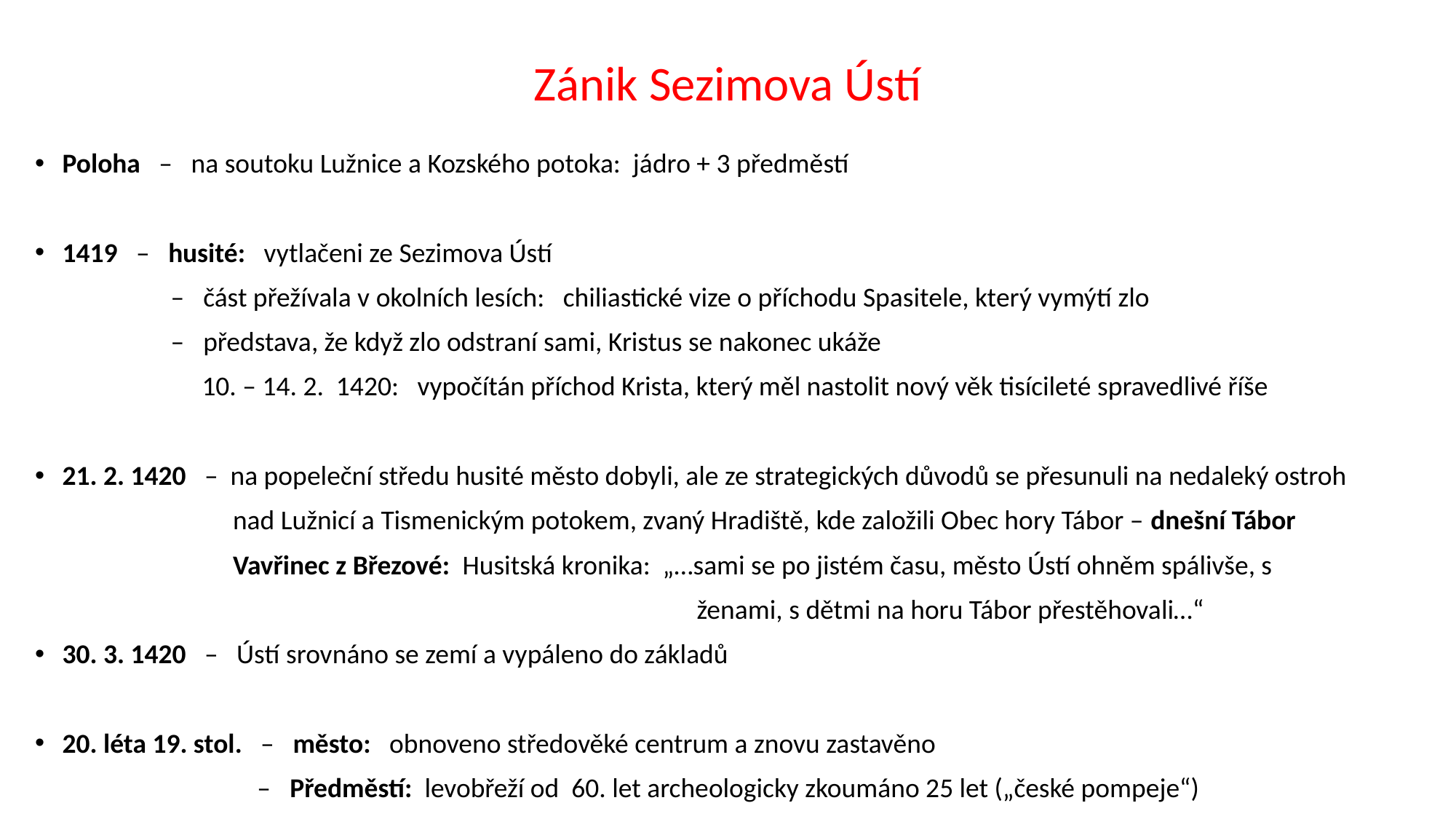

# Zánik Sezimova Ústí
Poloha   –   na soutoku Lužnice a Kozského potoka:  jádro + 3 předměstí

1419   –   husité:   vytlačeni ze Sezimova Ústí
                      –   část přežívala v okolních lesích:   chiliastické vize o příchodu Spasitele, který vymýtí zlo
                      –   představa, že když zlo odstraní sami, Kristus se nakonec ukáže
                           10. – 14. 2.  1420:   vypočítán příchod Krista, který měl nastolit nový věk tisícileté spravedlivé říše

21. 2. 1420   –  na popeleční středu husité město dobyli, ale ze strategických důvodů se přesunuli na nedaleký ostroh
                                nad Lužnicí a Tismenickým potokem, zvaný Hradiště, kde založili Obec hory Tábor – dnešní Tábor
                                Vavřinec z Březové:  Husitská kronika:  „…sami se po jistém času, město Ústí ohněm spálivše, s
                                                                                                           ženami, s dětmi na horu Tábor přestěhovali…“
30. 3. 1420   –   Ústí srovnáno se zemí a vypáleno do základů

20. léta 19. stol.   –   město:   obnoveno středověké centrum a znovu zastavěno
                                    –   Předměstí:  levobřeží od  60. let archeologicky zkoumáno 25 let („české pompeje“)